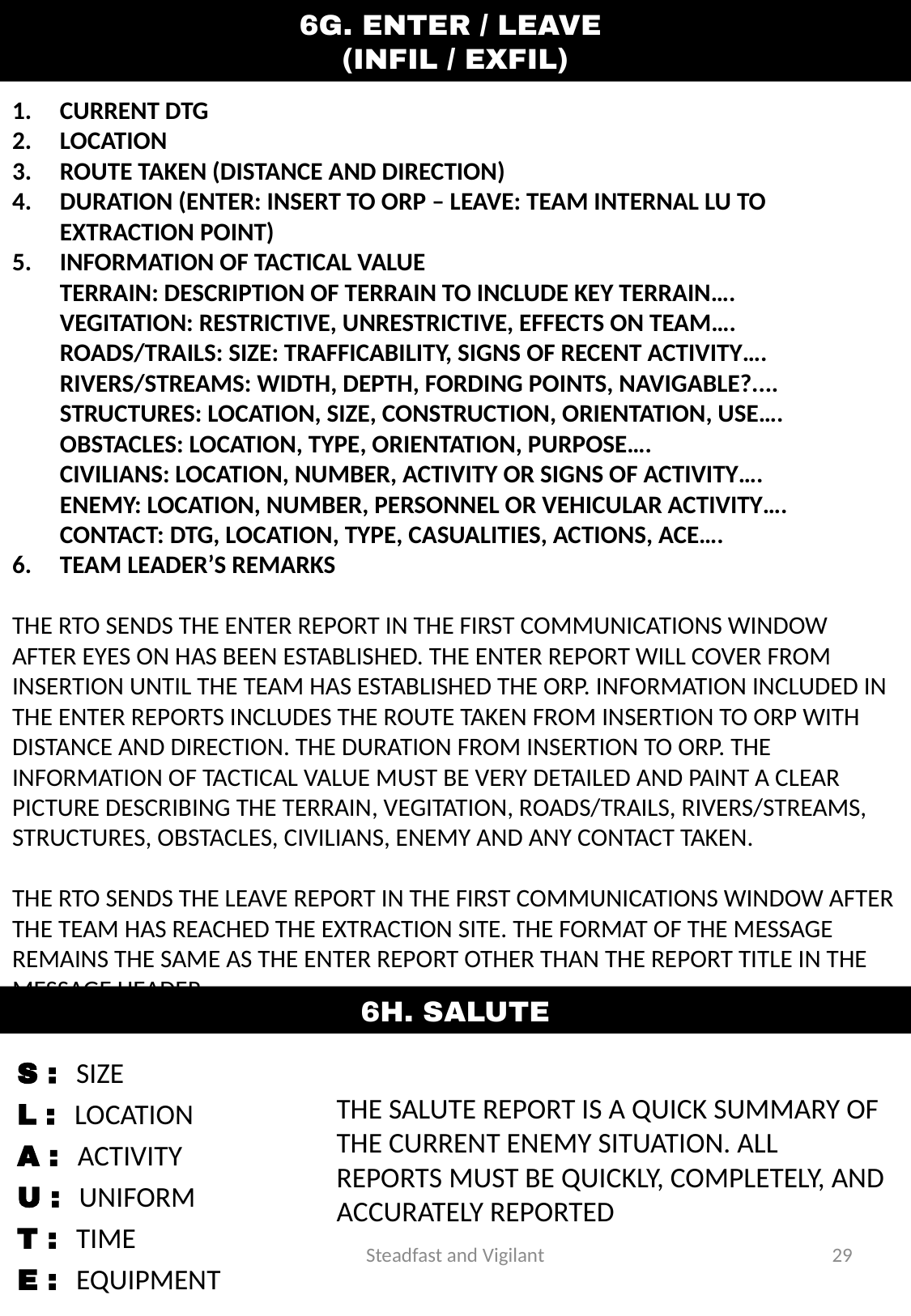

6G. ENTER / LEAVE
(INFIL / EXFIL)
CURRENT DTG
LOCATION
ROUTE TAKEN (DISTANCE AND DIRECTION)
DURATION (ENTER: INSERT TO ORP – LEAVE: TEAM INTERNAL LU TO EXTRACTION POINT)
INFORMATION OF TACTICAL VALUE
TERRAIN: DESCRIPTION OF TERRAIN TO INCLUDE KEY TERRAIN….
VEGITATION: RESTRICTIVE, UNRESTRICTIVE, EFFECTS ON TEAM….
ROADS/TRAILS: SIZE: TRAFFICABILITY, SIGNS OF RECENT ACTIVITY….
RIVERS/STREAMS: WIDTH, DEPTH, FORDING POINTS, NAVIGABLE?....
STRUCTURES: LOCATION, SIZE, CONSTRUCTION, ORIENTATION, USE….
OBSTACLES: LOCATION, TYPE, ORIENTATION, PURPOSE….
CIVILIANS: LOCATION, NUMBER, ACTIVITY OR SIGNS OF ACTIVITY….
ENEMY: LOCATION, NUMBER, PERSONNEL OR VEHICULAR ACTIVITY….
CONTACT: DTG, LOCATION, TYPE, CASUALITIES, ACTIONS, ACE….
TEAM LEADER’S REMARKS

THE RTO SENDS THE ENTER REPORT IN THE FIRST COMMUNICATIONS WINDOW AFTER EYES ON HAS BEEN ESTABLISHED. THE ENTER REPORT WILL COVER FROM INSERTION UNTIL THE TEAM HAS ESTABLISHED THE ORP. INFORMATION INCLUDED IN THE ENTER REPORTS INCLUDES THE ROUTE TAKEN FROM INSERTION TO ORP WITH DISTANCE AND DIRECTION. THE DURATION FROM INSERTION TO ORP. THE INFORMATION OF TACTICAL VALUE MUST BE VERY DETAILED AND PAINT A CLEAR PICTURE DESCRIBING THE TERRAIN, VEGITATION, ROADS/TRAILS, RIVERS/STREAMS, STRUCTURES, OBSTACLES, CIVILIANS, ENEMY AND ANY CONTACT TAKEN.

THE RTO SENDS THE LEAVE REPORT IN THE FIRST COMMUNICATIONS WINDOW AFTER THE TEAM HAS REACHED THE EXTRACTION SITE. THE FORMAT OF THE MESSAGE REMAINS THE SAME AS THE ENTER REPORT OTHER THAN THE REPORT TITLE IN THE MESSAGE HEADER.
6H. SALUTE
S :  SIZE
L :  LOCATION
A :  ACTIVITY
U :  UNIFORM
T :  TIME
E :  EQUIPMENT
THE SALUTE REPORT IS A QUICK SUMMARY OF THE CURRENT ENEMY SITUATION. ALL REPORTS MUST BE QUICKLY, COMPLETELY, AND ACCURATELY REPORTED
Steadfast and Vigilant
29